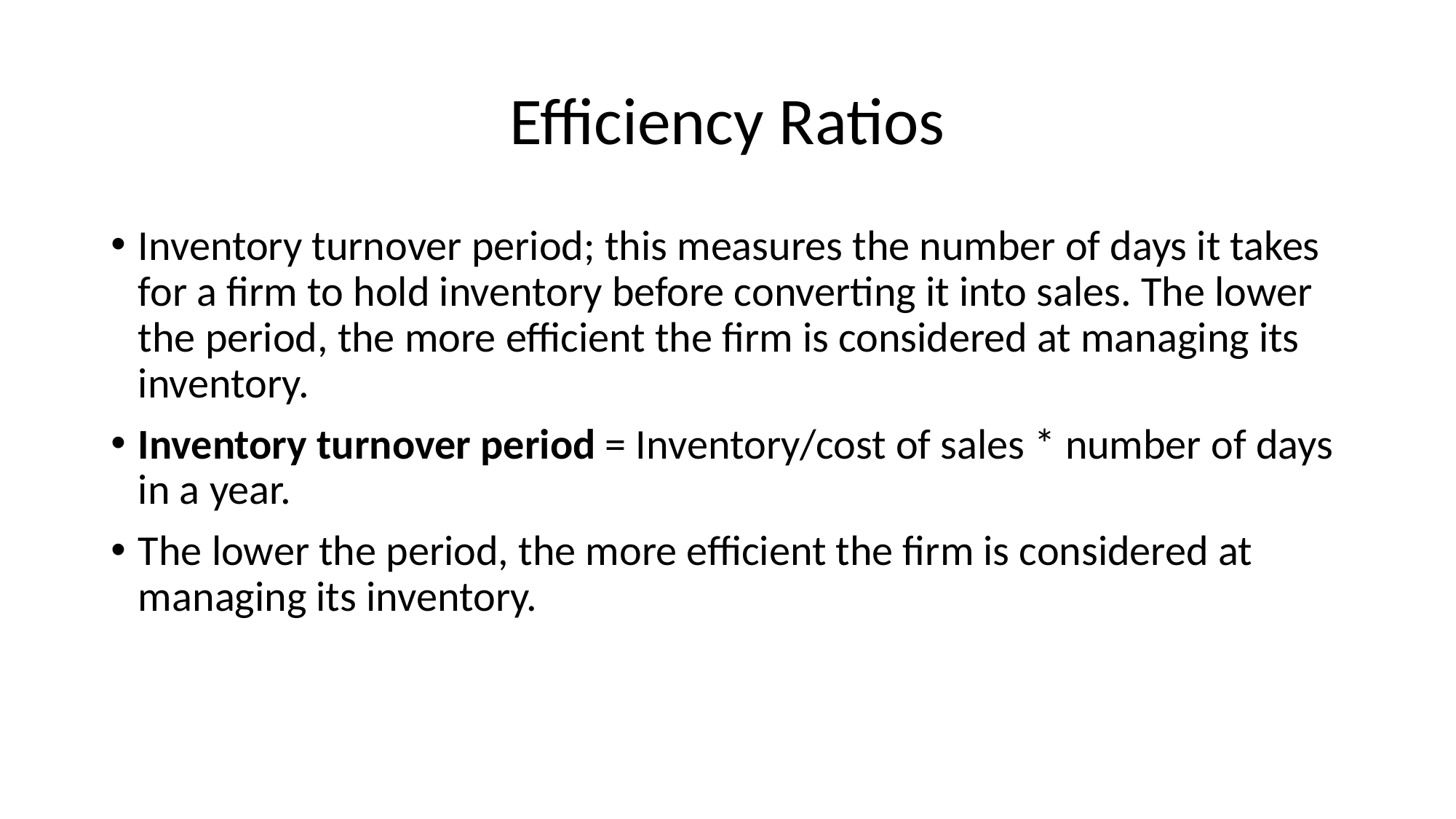

# Efficiency Ratios
Inventory turnover period; this measures the number of days it takes for a firm to hold inventory before converting it into sales. The lower the period, the more efficient the firm is considered at managing its inventory.
Inventory turnover period = Inventory/cost of sales * number of days in a year.
The lower the period, the more efficient the firm is considered at managing its inventory.